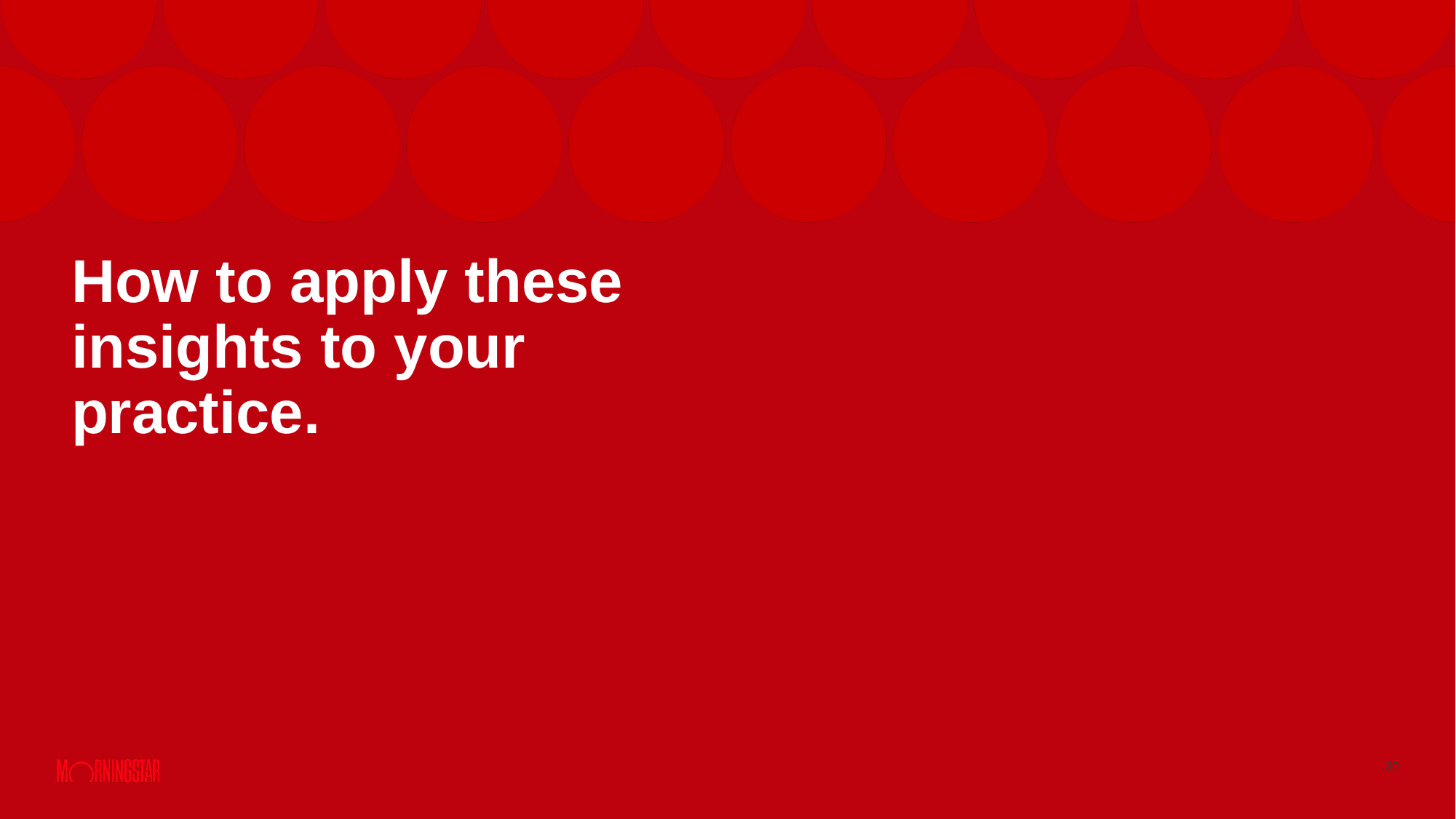

# How to apply these insights to your practice.